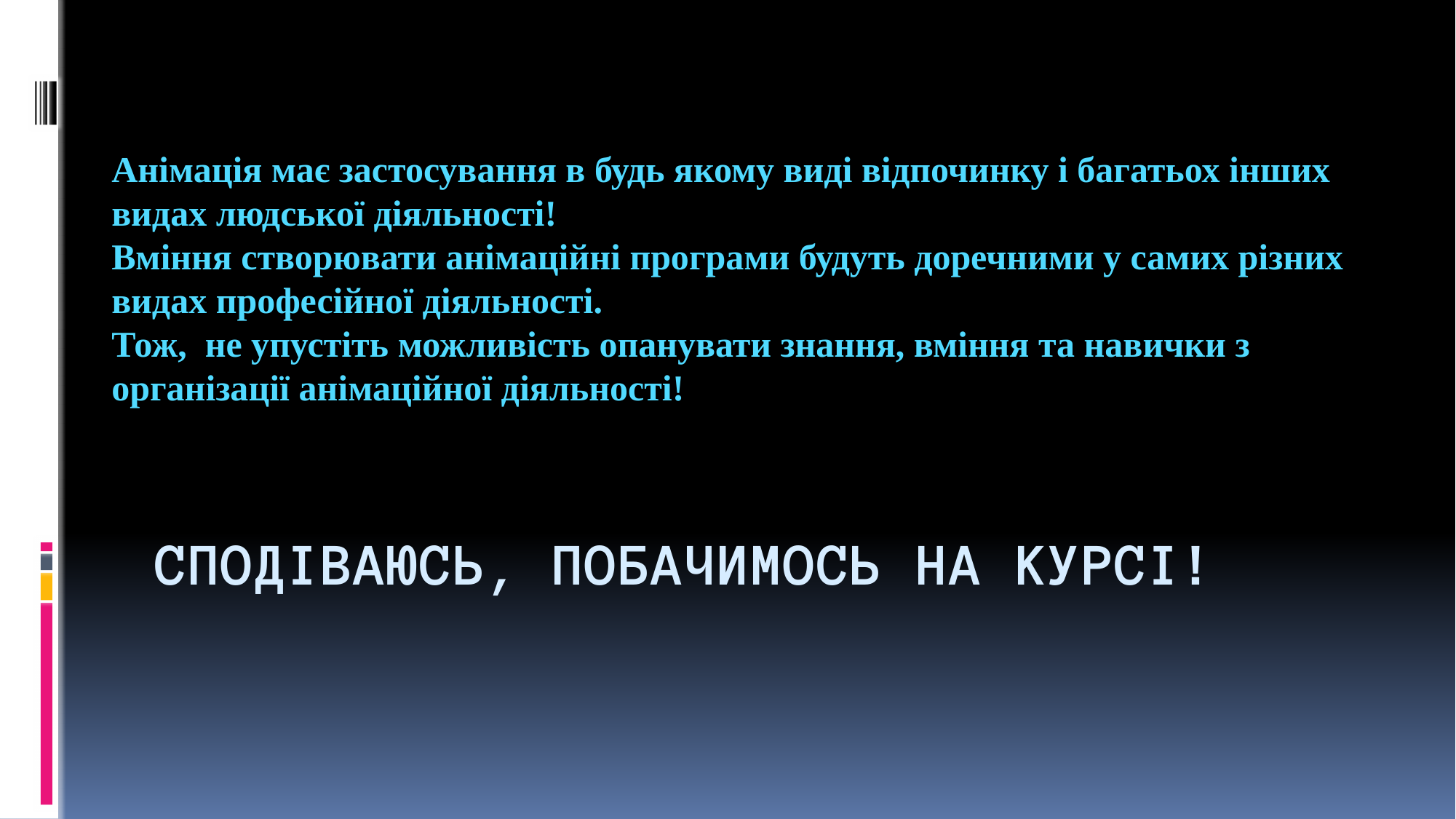

Анімація має застосування в будь якому виді відпочинку і багатьох інших видах людської діяльності!
Вміння створювати анімаційні програми будуть доречними у самих різних видах професійної діяльності.
Тож,  не упустіть можливість опанувати знання, вміння та навички з організації анімаційної діяльності!

# Сподіваюсь, побачимось на курсі!